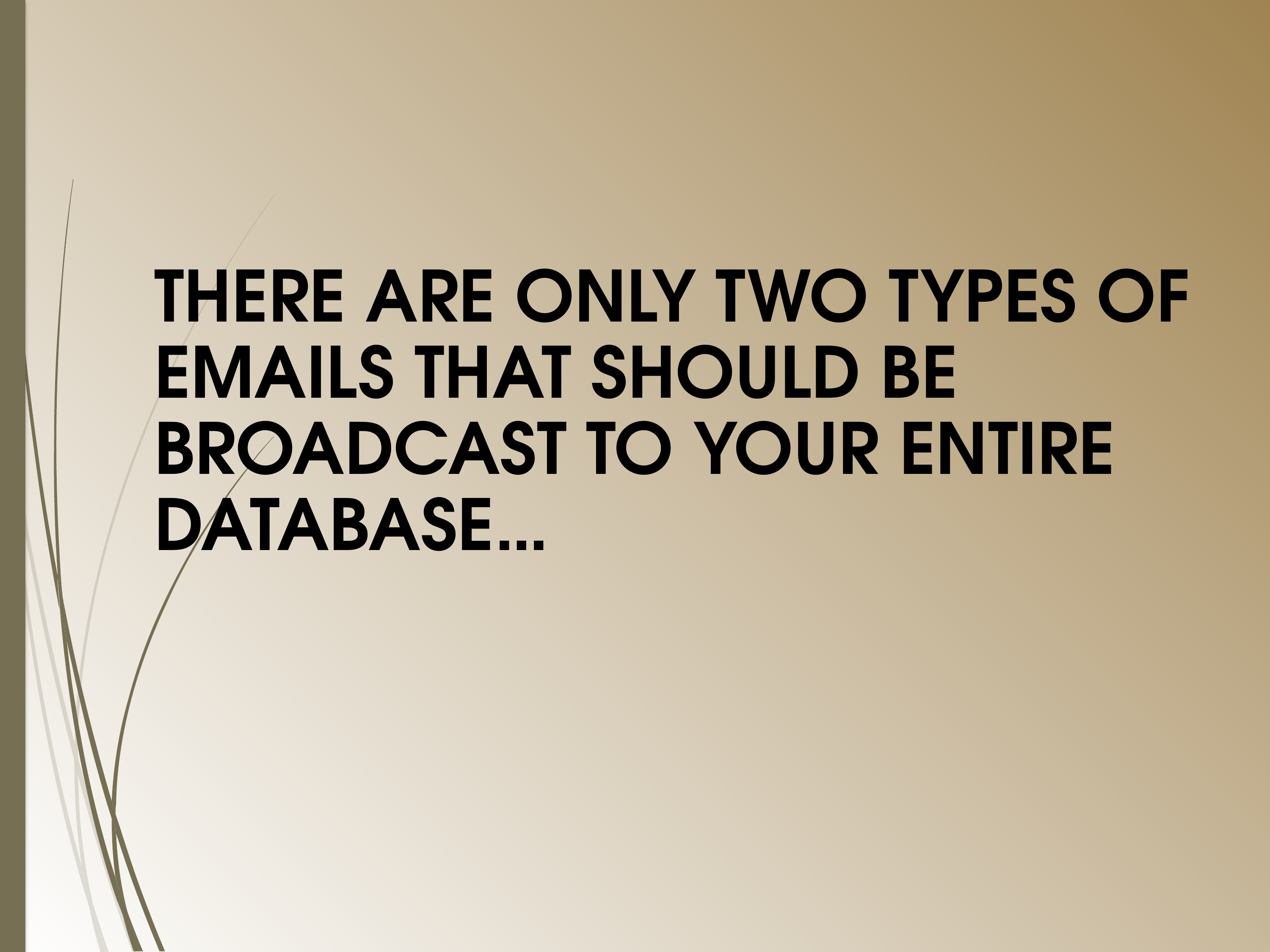

THERE ARE ONLY TWO TYPES OF EMAILS THAT SHOULD BE BROADCAST TO YOUR ENTIRE DATABASE…